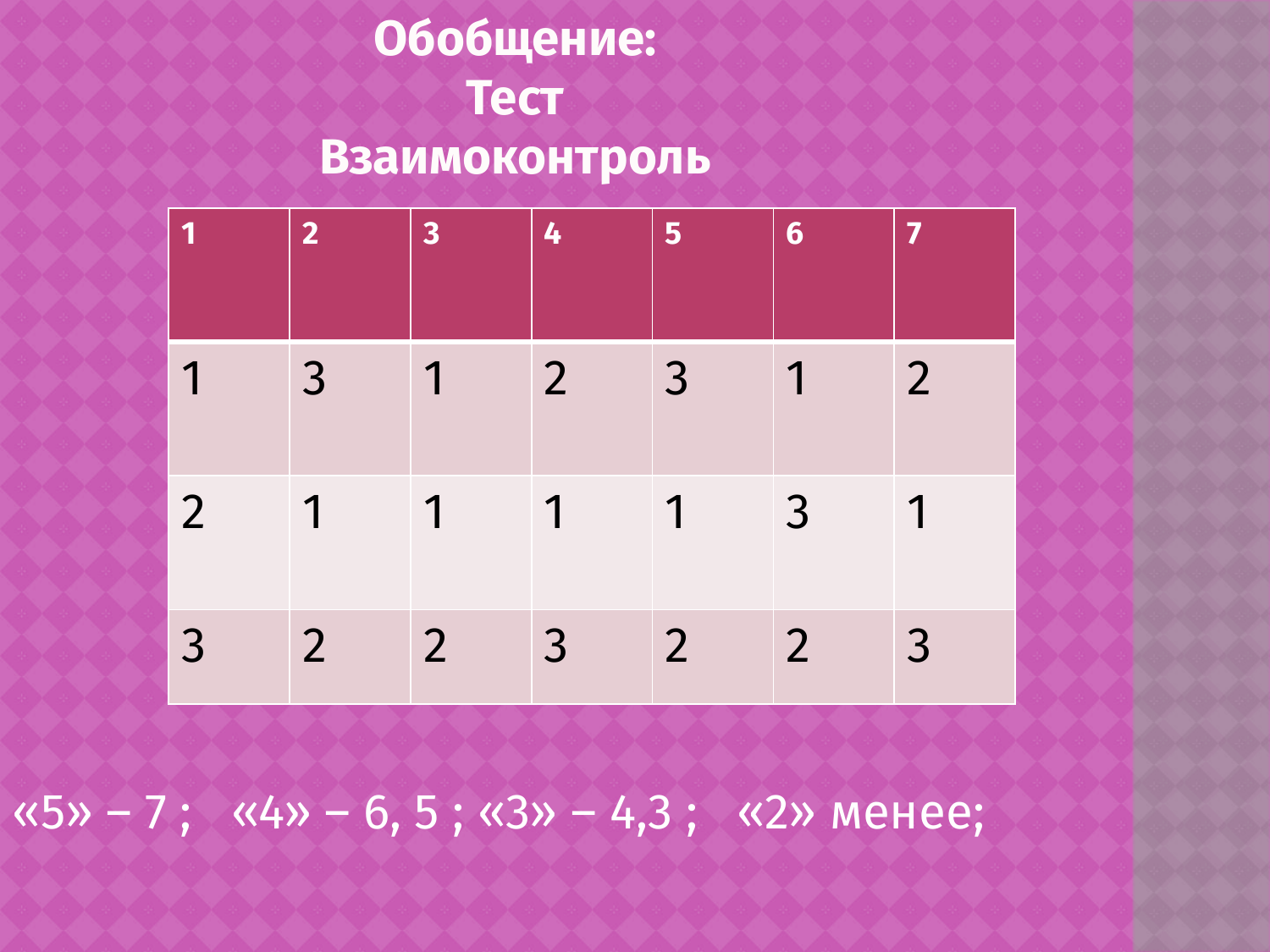

Обобщение:
Тест
Взаимоконтроль
| 1 | 2 | 3 | 4 | 5 | 6 | 7 |
| --- | --- | --- | --- | --- | --- | --- |
| 1 | 3 | 1 | 2 | 3 | 1 | 2 |
| 2 | 1 | 1 | 1 | 1 | 3 | 1 |
| 3 | 2 | 2 | 3 | 2 | 2 | 3 |
«5» – 7 ;   «4» – 6, 5 ; «3» – 4,3 ;   «2» менее;